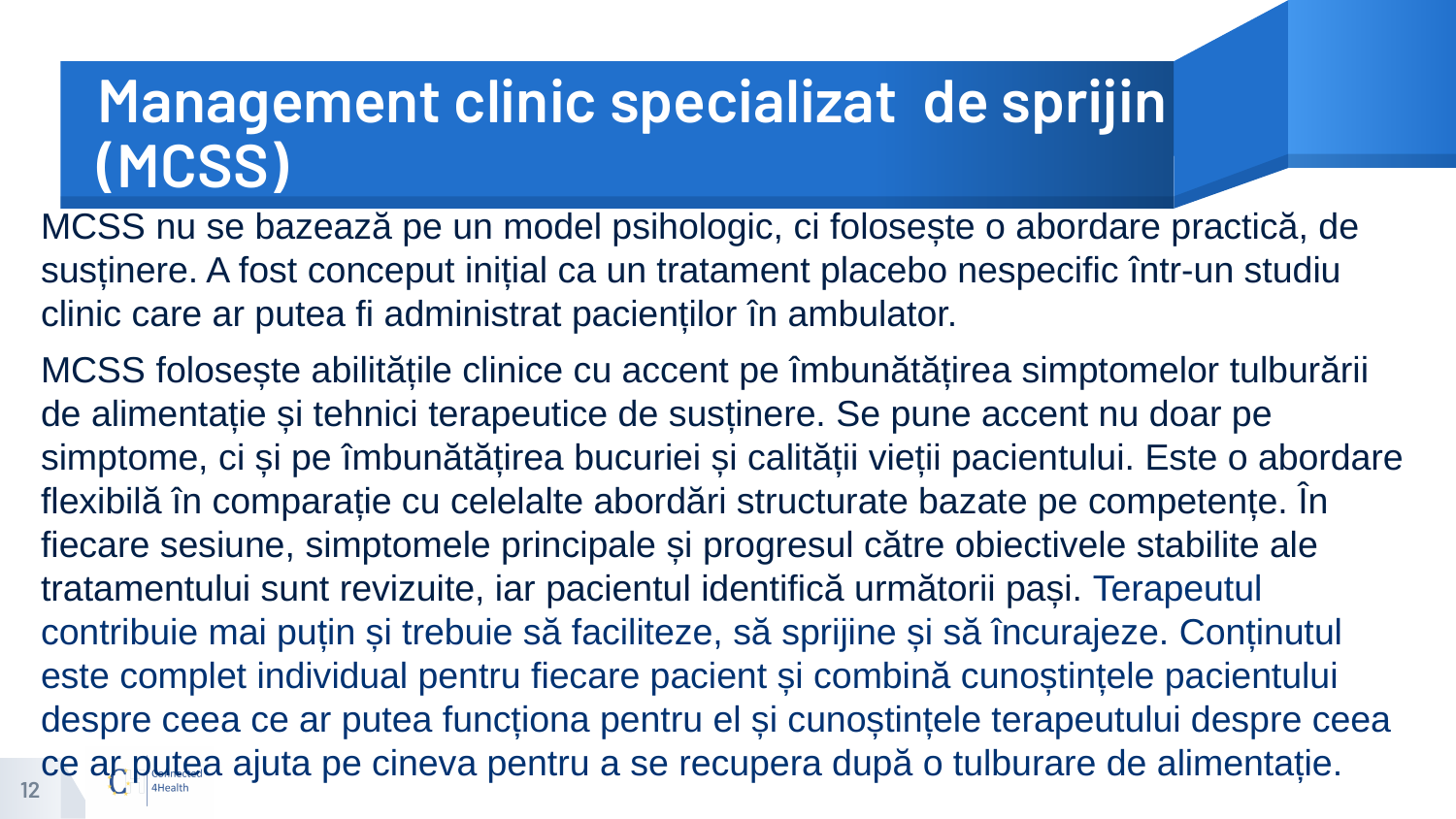

# Management clinic specializat  de sprijin (MCSS)
MCSS nu se bazează pe un model psihologic, ci folosește o abordare practică, de susținere. A fost conceput inițial ca un tratament placebo nespecific într-un studiu clinic care ar putea fi administrat pacienților în ambulator.
MCSS folosește abilitățile clinice cu accent pe îmbunătățirea simptomelor tulburării de alimentație și tehnici terapeutice de susținere. Se pune accent nu doar pe simptome, ci și pe îmbunătățirea bucuriei și calității vieții pacientului. Este o abordare flexibilă în comparație cu celelalte abordări structurate bazate pe competențe. În fiecare sesiune, simptomele principale și progresul către obiectivele stabilite ale tratamentului sunt revizuite, iar pacientul identifică următorii pași. Terapeutul contribuie mai puțin și trebuie să faciliteze, să sprijine și să încurajeze. Conținutul este complet individual pentru fiecare pacient și combină cunoștințele pacientului despre ceea ce ar putea funcționa pentru el și cunoștințele terapeutului despre ceea ce ar putea ajuta pe cineva pentru a se recupera după o tulburare de alimentație.
12